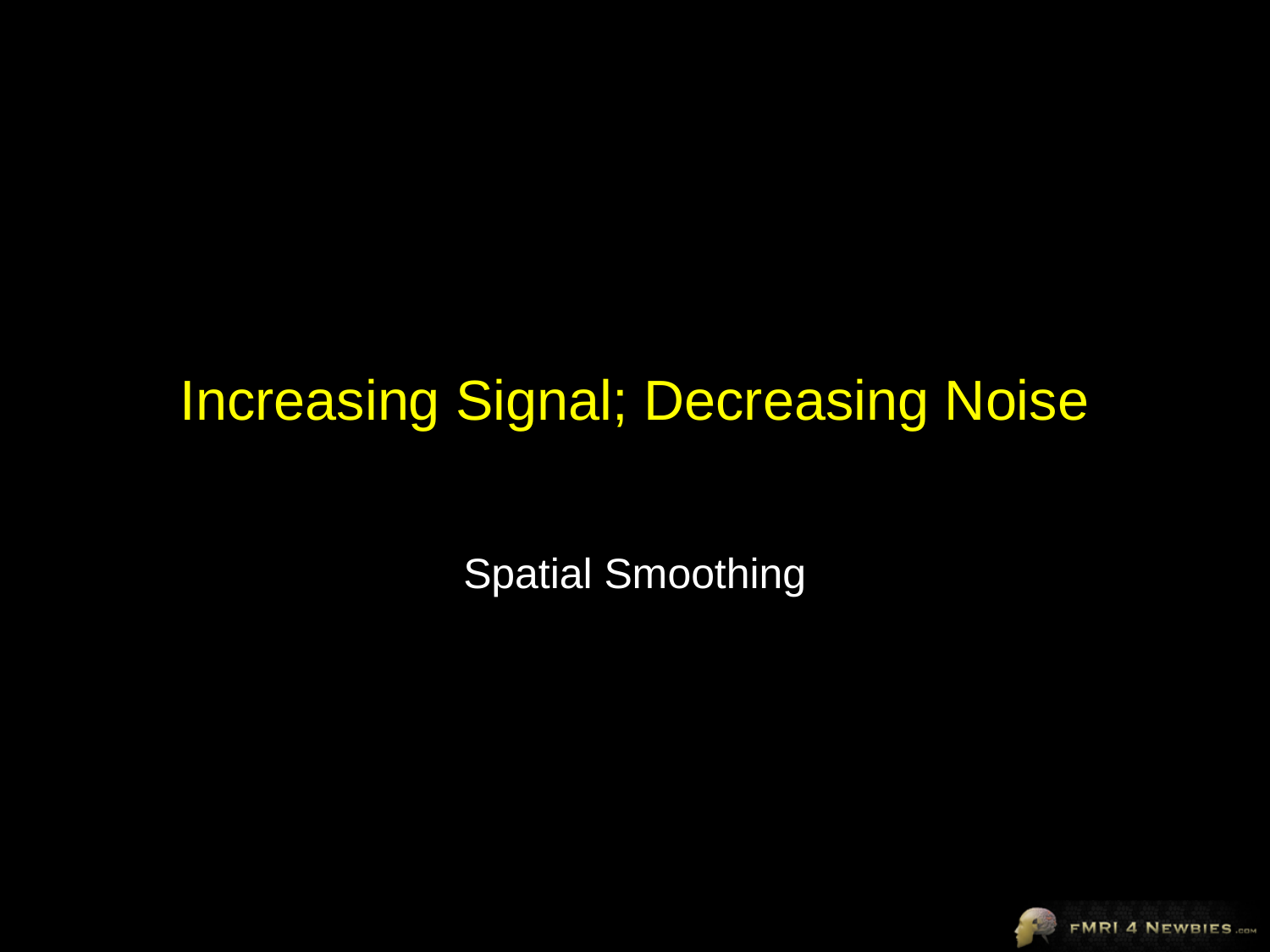

# Increasing Signal; Decreasing Noise
Spatial Smoothing